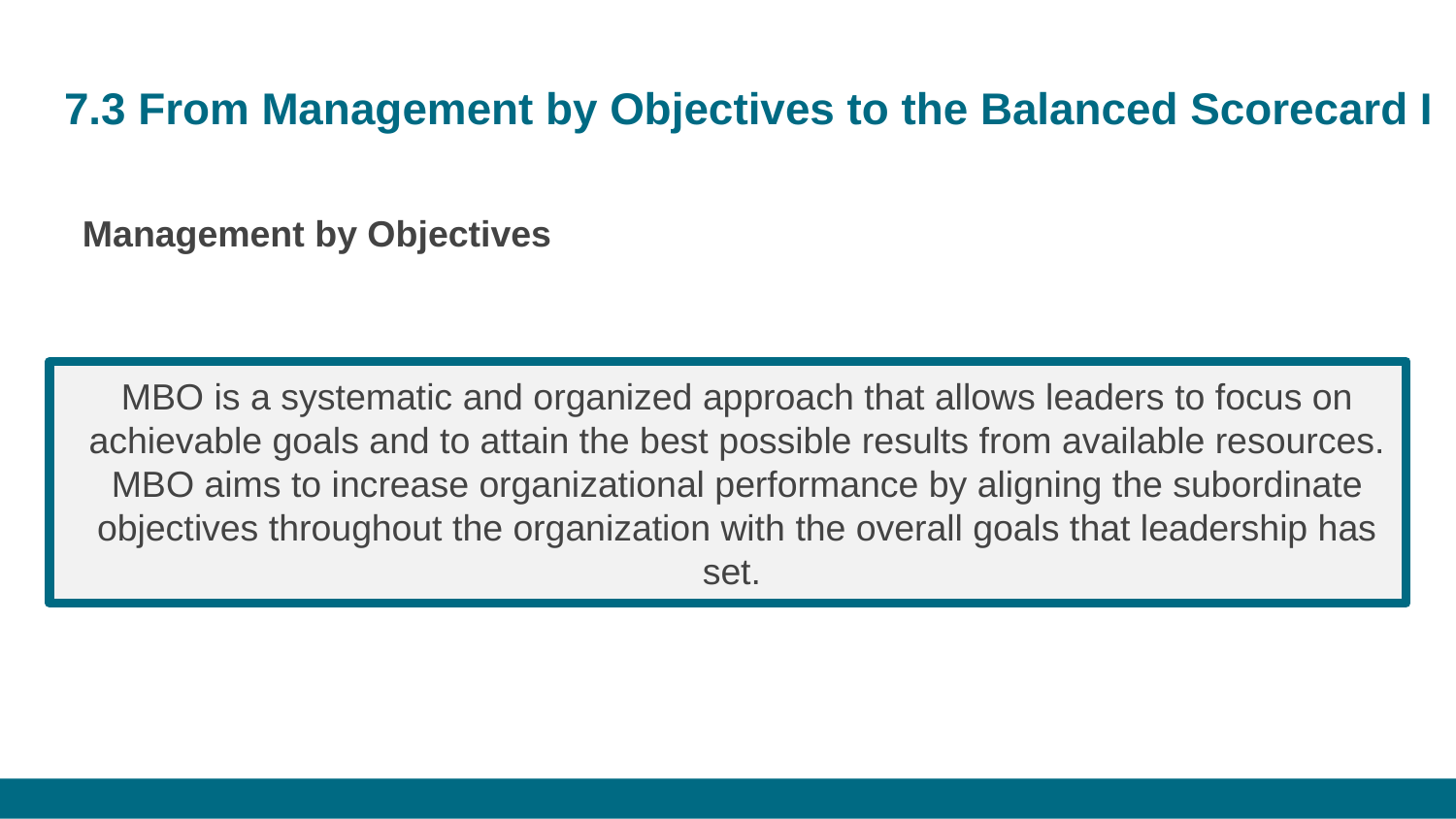

# 7.3 From Management by Objectives to the Balanced Scorecard I
Management by Objectives

MBO is a systematic and organized approach that allows leaders to focus on achievable goals and to attain the best possible results from available resources. MBO aims to increase organizational performance by aligning the subordinate objectives throughout the organization with the overall goals that leadership has set.